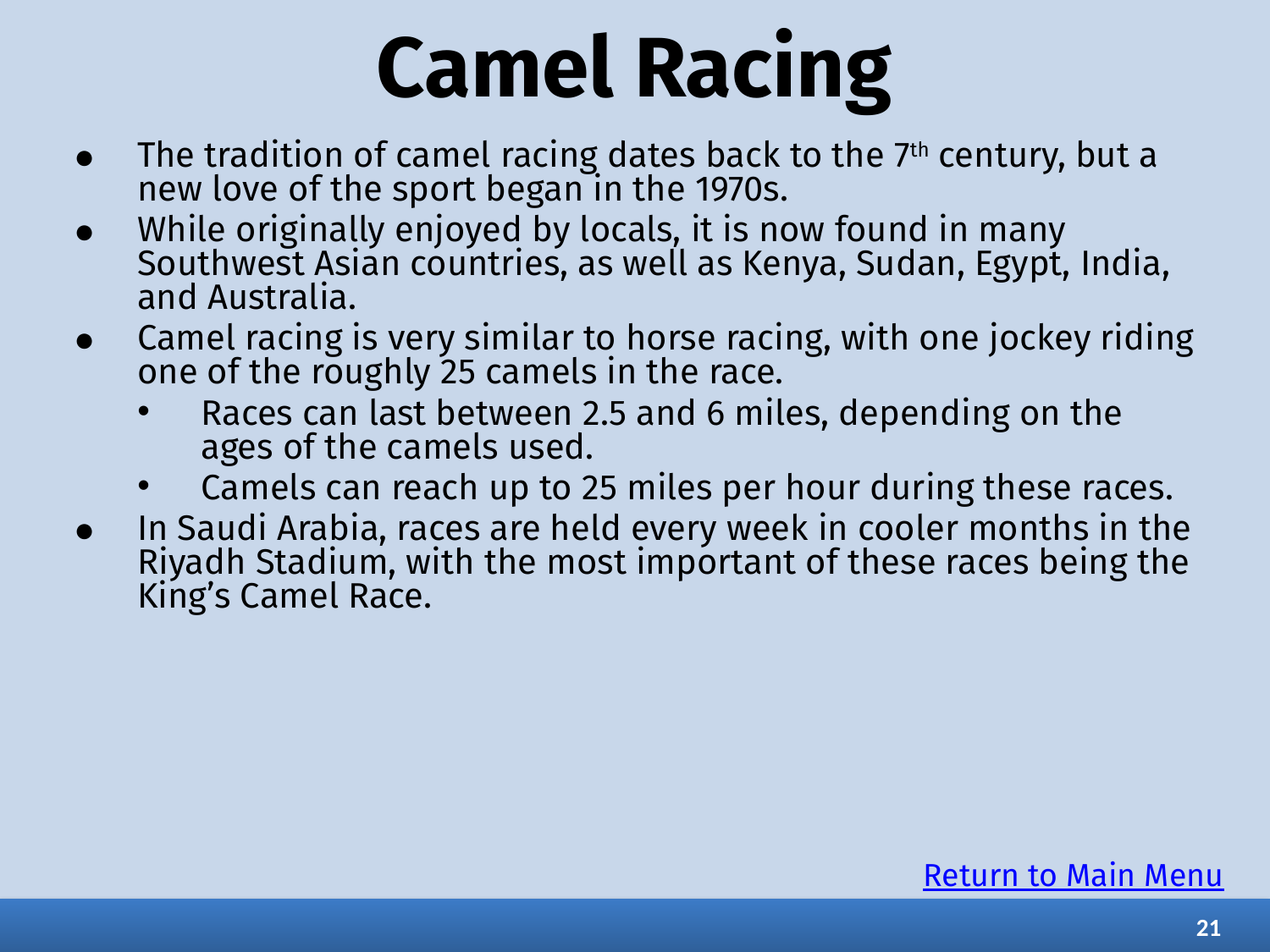

# Camel Racing
The tradition of camel racing dates back to the 7th century, but a new love of the sport began in the 1970s.
While originally enjoyed by locals, it is now found in many Southwest Asian countries, as well as Kenya, Sudan, Egypt, India, and Australia.
Camel racing is very similar to horse racing, with one jockey riding one of the roughly 25 camels in the race.
Races can last between 2.5 and 6 miles, depending on the ages of the camels used.
Camels can reach up to 25 miles per hour during these races.
In Saudi Arabia, races are held every week in cooler months in the Riyadh Stadium, with the most important of these races being the King’s Camel Race.
Return to Main Menu
21